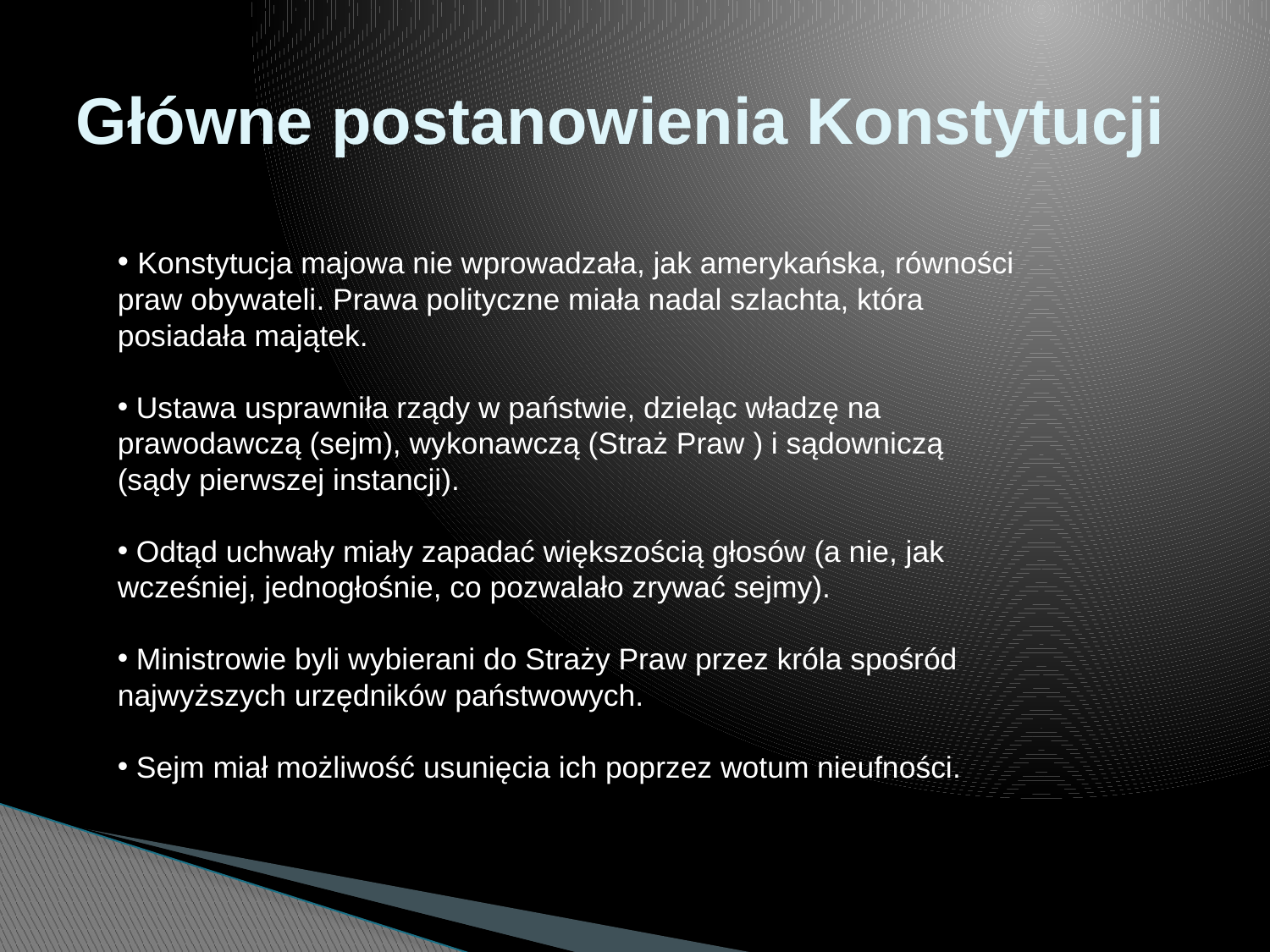

# Główne postanowienia Konstytucji
 Konstytucja majowa nie wprowadzała, jak amerykańska, równości praw obywateli. Prawa polityczne miała nadal szlachta, która posiadała majątek.

 Ustawa usprawniła rządy w państwie, dzieląc władzę na prawodawczą (sejm), wykonawczą (Straż Praw ) i sądowniczą (sądy pierwszej instancji).

 Odtąd uchwały miały zapadać większością głosów (a nie, jak wcześniej, jednogłośnie, co pozwalało zrywać sejmy).

 Ministrowie byli wybierani do Straży Praw przez króla spośród najwyższych urzędników państwowych.

 Sejm miał możliwość usunięcia ich poprzez wotum nieufności.